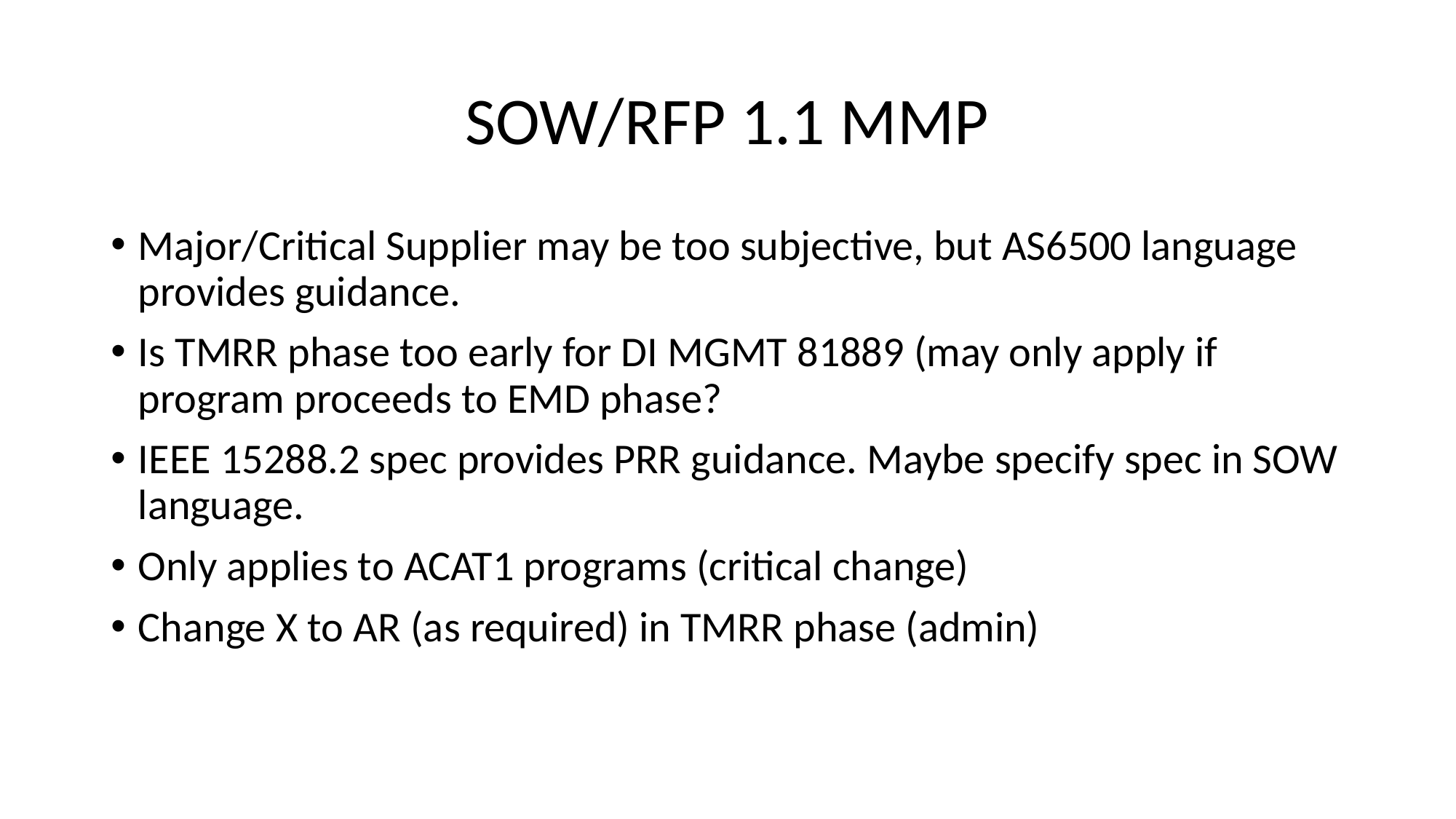

# SOW/RFP 1.1 MMP
Major/Critical Supplier may be too subjective, but AS6500 language provides guidance.
Is TMRR phase too early for DI MGMT 81889 (may only apply if program proceeds to EMD phase?
IEEE 15288.2 spec provides PRR guidance. Maybe specify spec in SOW language.
Only applies to ACAT1 programs (critical change)
Change X to AR (as required) in TMRR phase (admin)